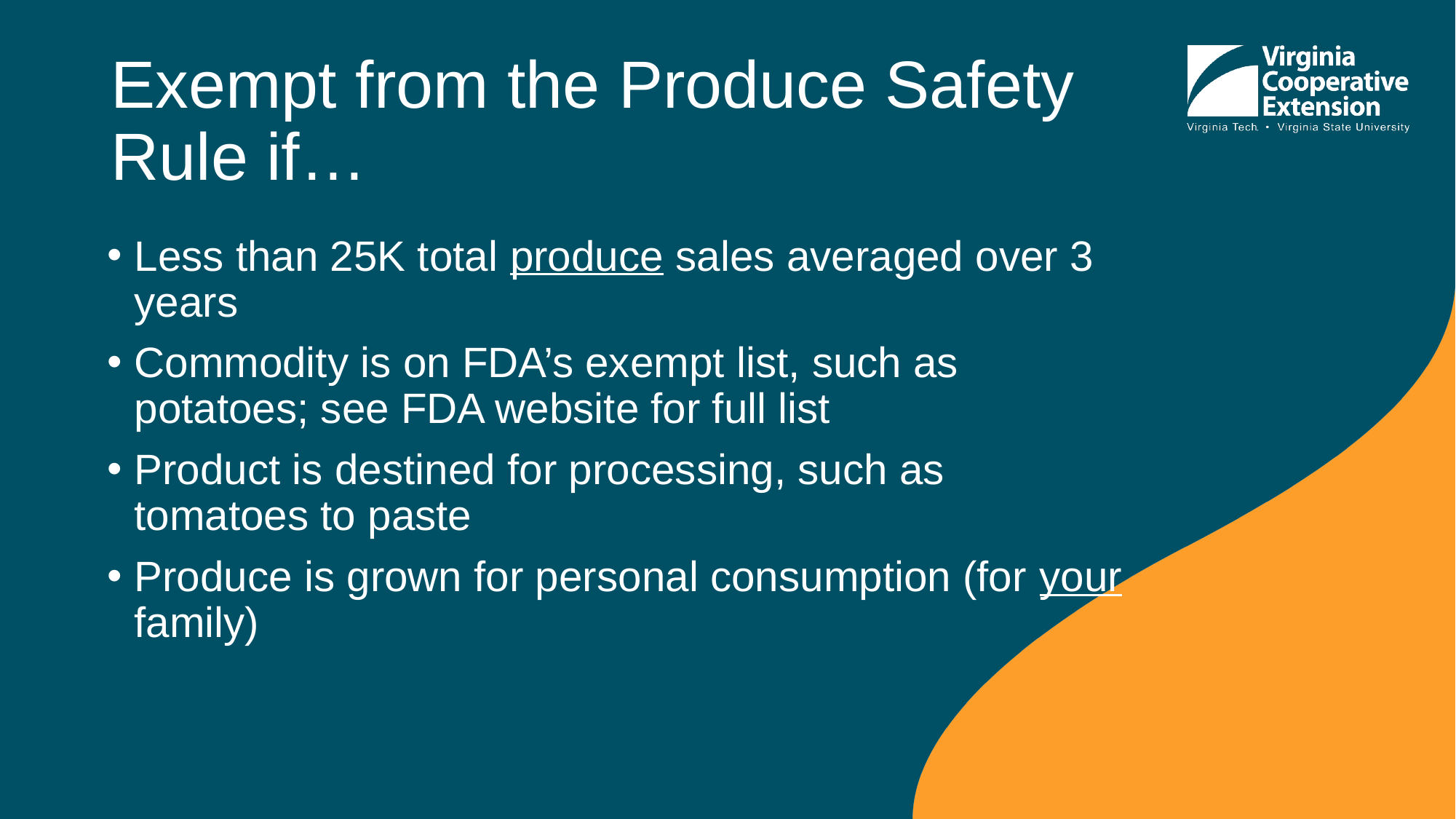

# Exempt from the Produce Safety Rule if…
Less than 25K total produce sales averaged over 3 years
Commodity is on FDA’s exempt list, such as potatoes; see FDA website for full list
Product is destined for processing, such as tomatoes to paste
Produce is grown for personal consumption (for your family)